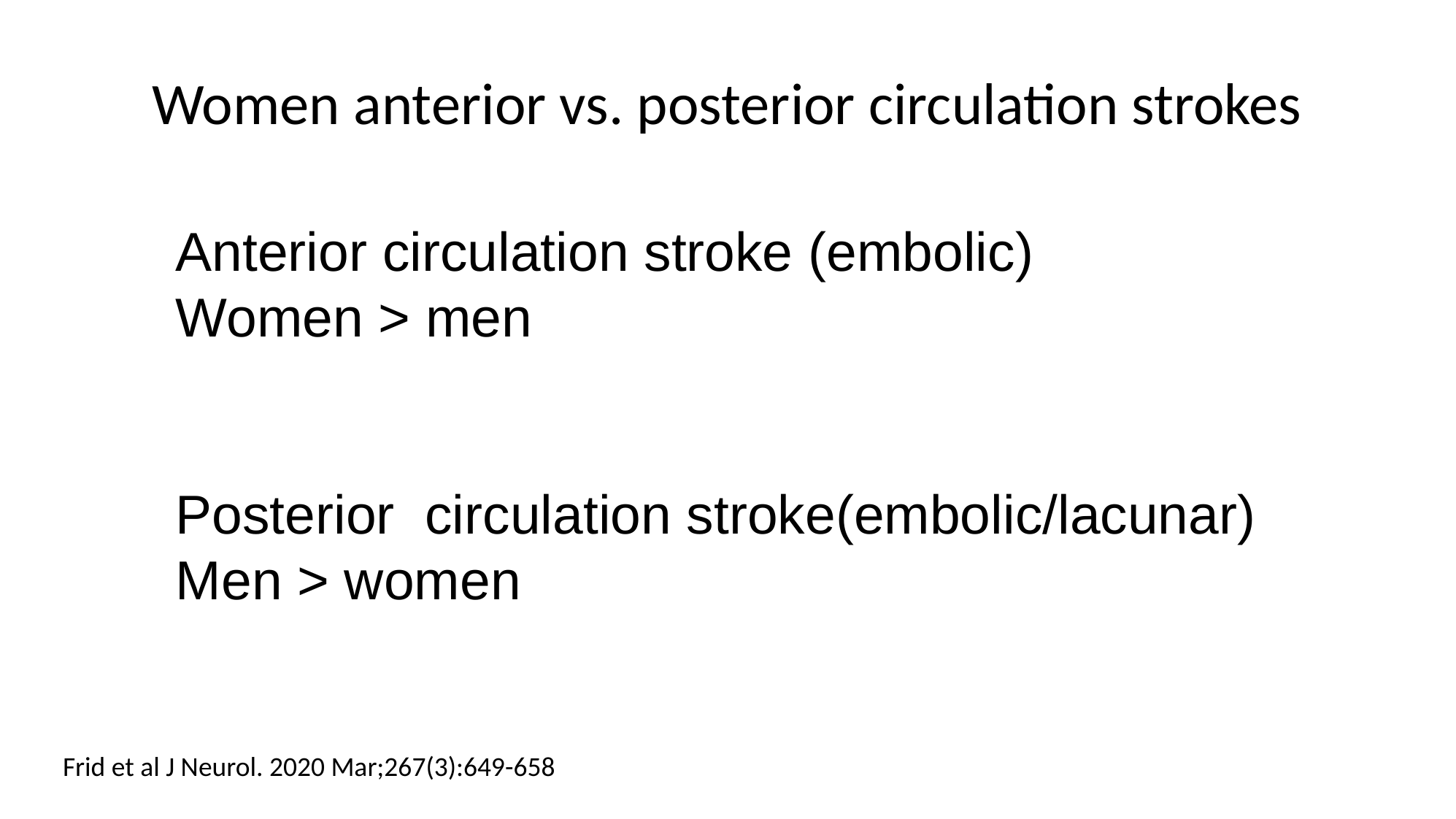

# Women anterior vs. posterior circulation strokes

### Chart

| Category |
|---|
Anterior circulation stroke (embolic)
Women > men

Posterior  circulation stroke(embolic/lacunar)
Men > women

### Chart

| Category |
|---|
 Frid et al J Neurol. 2020 Mar;267(3):649-658